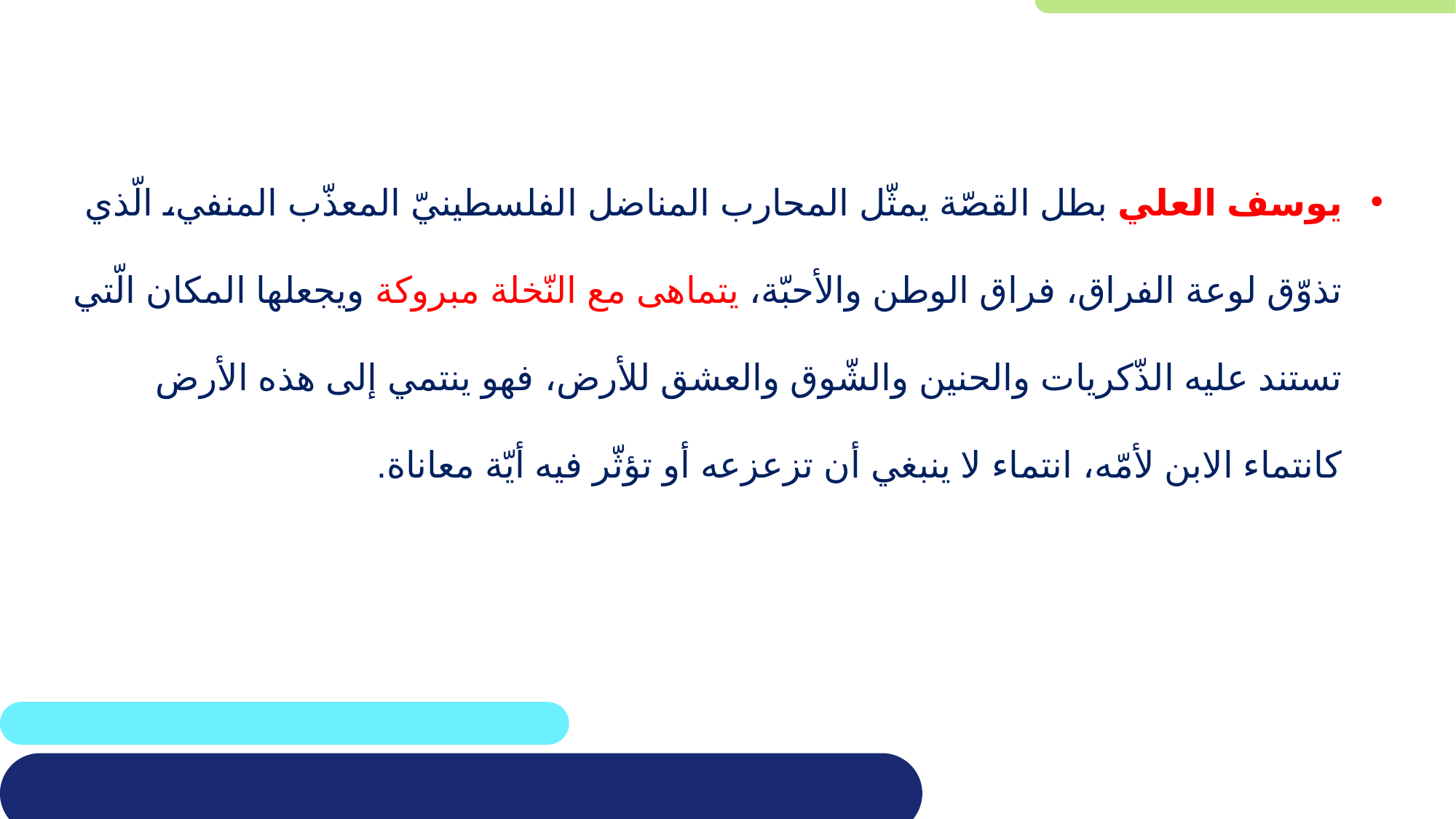

يوسف العلي بطل القصّة يمثّل المحارب المناضل الفلسطينيّ المعذّب المنفي، الّذي تذوّق لوعة الفراق، فراق الوطن والأحبّة، يتماهى مع النّخلة مبروكة ويجعلها المكان الّتي تستند عليه الذّكريات والحنين والشّوق والعشق للأرض، فهو ينتمي إلى هذه الأرض كانتماء الابن لأمّه، انتماء لا ينبغي أن تزعزعه أو تؤثّر فيه أيّة معاناة.